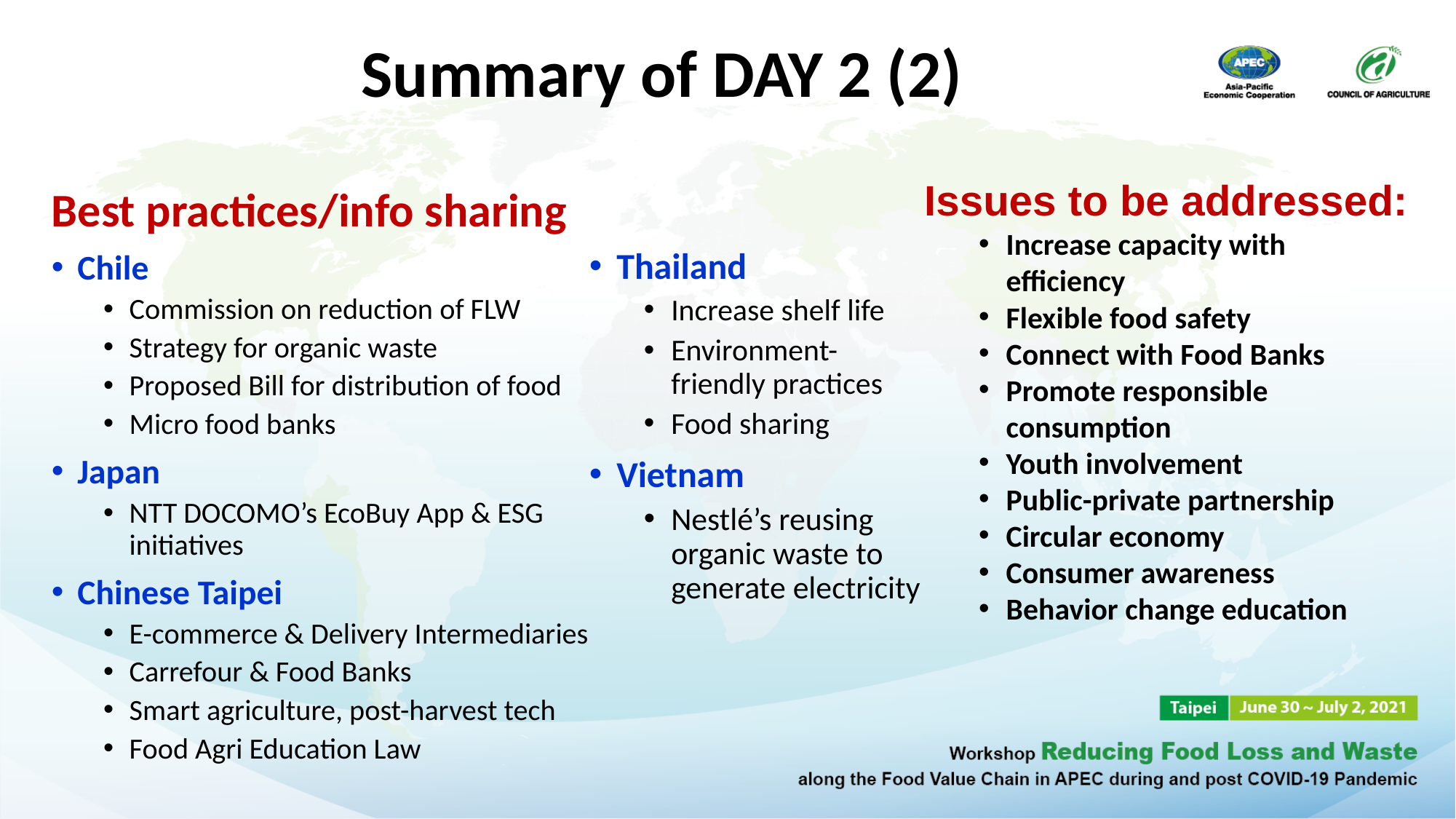

# Summary of DAY 2 (2)
Issues to be addressed:
Increase capacity with efficiency
Flexible food safety
Connect with Food Banks
Promote responsible consumption
Youth involvement
Public-private partnership
Circular economy
Consumer awareness
Behavior change education
Best practices/info sharing
Chile
Commission on reduction of FLW
Strategy for organic waste
Proposed Bill for distribution of food
Micro food banks
Japan
NTT DOCOMO’s EcoBuy App & ESG initiatives
Chinese Taipei
E-commerce & Delivery Intermediaries
Carrefour & Food Banks
Smart agriculture, post-harvest tech
Food Agri Education Law
Thailand
Increase shelf life
Environment-friendly practices
Food sharing
Vietnam
Nestlé’s reusing organic waste to generate electricity